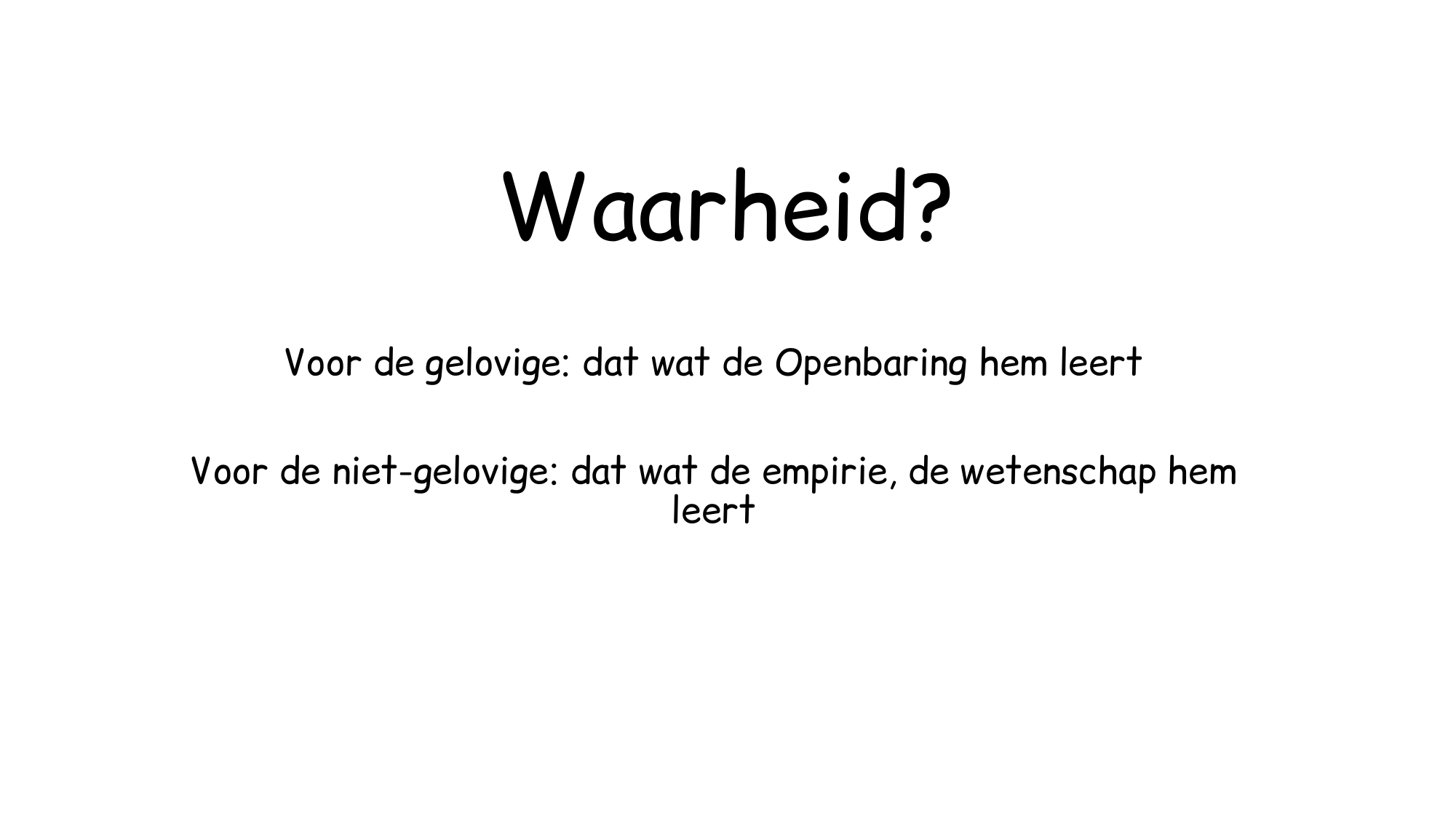

# Waarheid?

Voor de gelovige: dat wat de Openbaring hem leert

Voor de niet-gelovige: dat wat de empirie, de wetenschap hem leert